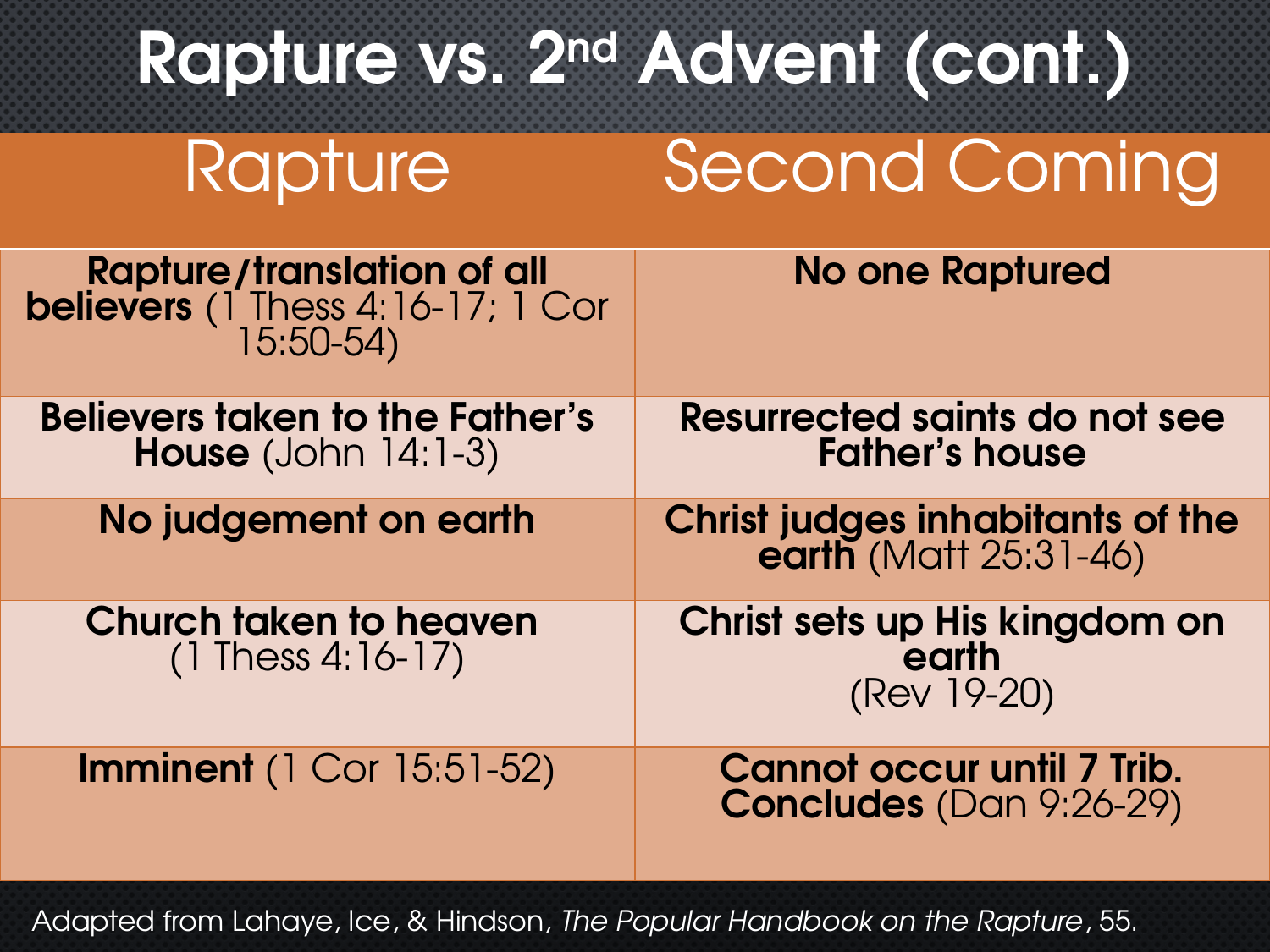

Rapture vs. 2nd Advent (cont.)
| Rapture | Second Coming |
| --- | --- |
| Rapture/translation of all believers (1 Thess 4:16-17; 1 Cor 15:50-54) | No one Raptured |
| Believers taken to the Father’s House (John 14:1-3) | Resurrected saints do not see Father’s house |
| No judgement on earth | Christ judges inhabitants of the earth (Matt 25:31-46) |
| Church taken to heaven (1 Thess 4:16-17) | Christ sets up His kingdom on earth (Rev 19-20) |
| Imminent (1 Cor 15:51-52) | Cannot occur until 7 Trib. Concludes (Dan 9:26-29) |
Adapted from Lahaye, Ice, & Hindson, The Popular Handbook on the Rapture, 55.